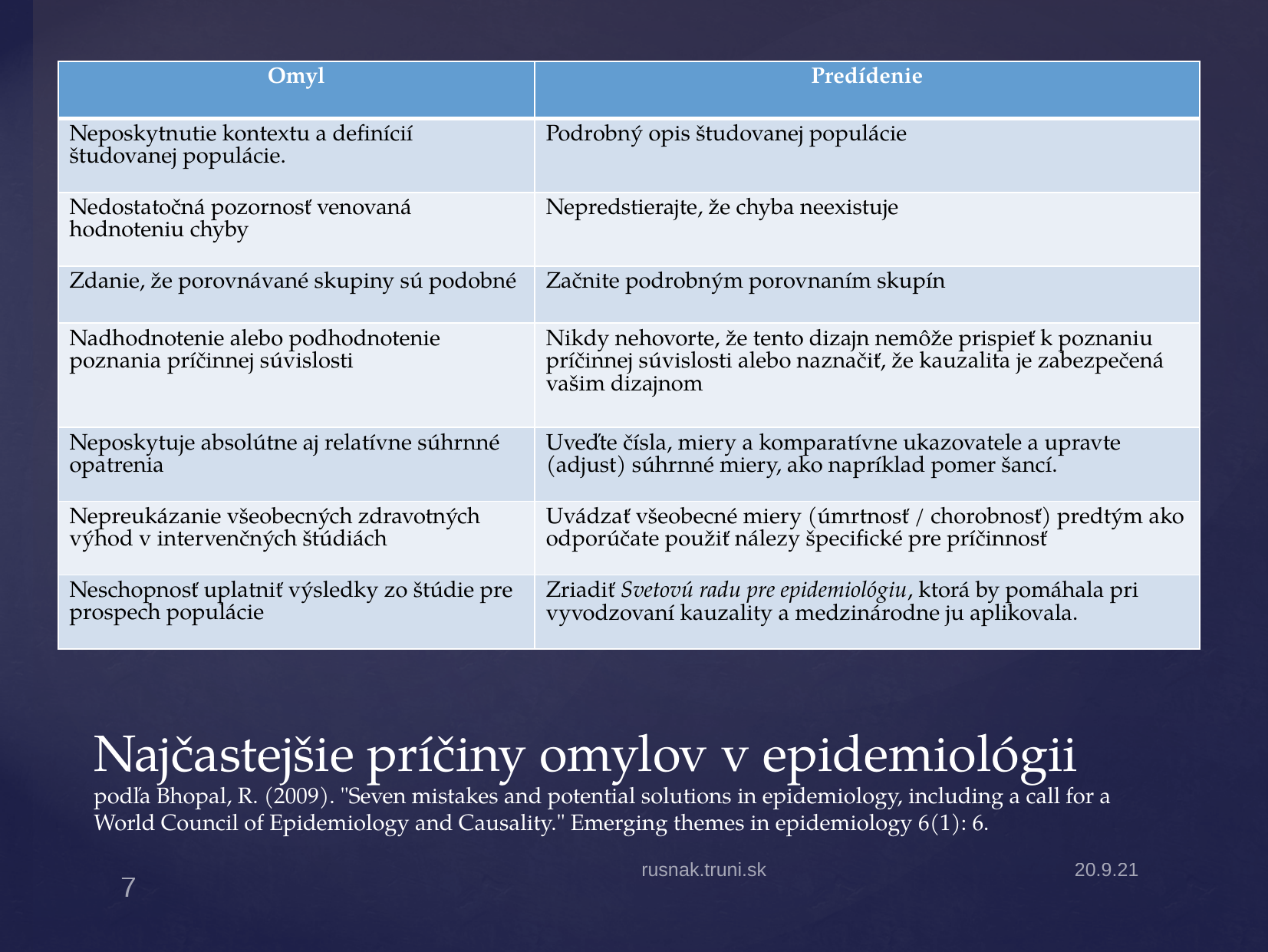

| Omyl | Predídenie |
| --- | --- |
| Neposkytnutie kontextu a definícií študovanej populácie. | Podrobný opis študovanej populácie |
| Nedostatočná pozornosť venovaná hodnoteniu chyby | Nepredstierajte, že chyba neexistuje |
| Zdanie, že porovnávané skupiny sú podobné | Začnite podrobným porovnaním skupín |
| Nadhodnotenie alebo podhodnotenie poznania príčinnej súvislosti | Nikdy nehovorte, že tento dizajn nemôže prispieť k poznaniu príčinnej súvislosti alebo naznačiť, že kauzalita je zabezpečená vašim dizajnom |
| Neposkytuje absolútne aj relatívne súhrnné opatrenia | Uveďte čísla, miery a komparatívne ukazovatele a upravte (adjust) súhrnné miery, ako napríklad pomer šancí. |
| Nepreukázanie všeobecných zdravotných výhod v intervenčných štúdiách | Uvádzať všeobecné miery (úmrtnosť / chorobnosť) predtým ako odporúčate použiť nálezy špecifické pre príčinnosť |
| Neschopnosť uplatniť výsledky zo štúdie pre prospech populácie | Zriadiť Svetovú radu pre epidemiológiu, ktorá by pomáhala pri vyvodzovaní kauzality a medzinárodne ju aplikovala. |
# Najčastejšie príčiny omylov v epidemiológii podľa Bhopal, R. (2009). "Seven mistakes and potential solutions in epidemiology, including a call for a World Council of Epidemiology and Causality." Emerging themes in epidemiology 6(1): 6.
rusnak.truni.sk
20.9.21
7